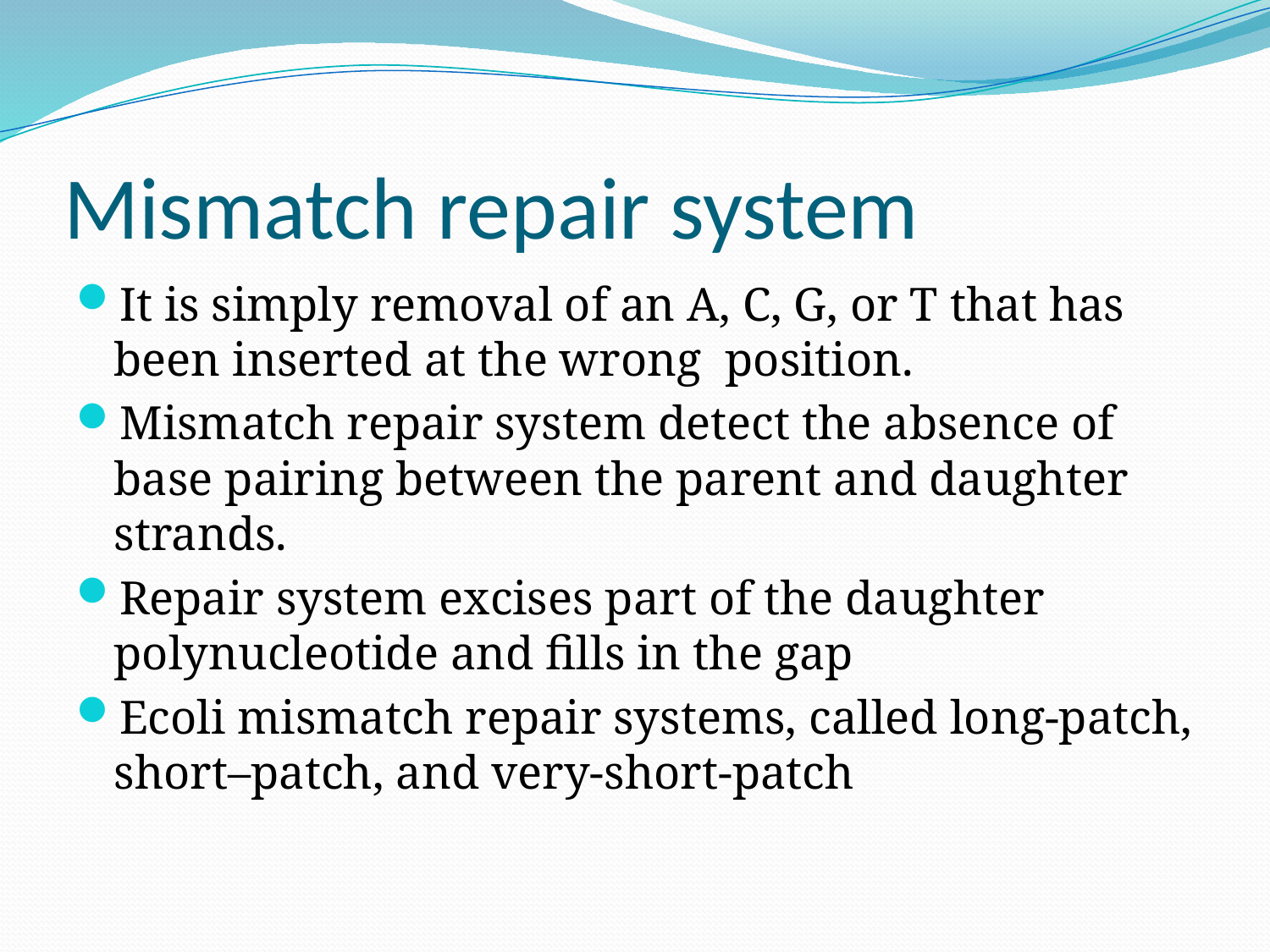

# Mismatch repair system
It is simply removal of an A, C, G, or T that has been inserted at the wrong  position.
Mismatch repair system detect the absence of base pairing between the parent and daughter strands.
Repair system excises part of the daughter polynucleotide and fills in the gap
Ecoli mismatch repair systems, called long-patch, short–patch, and very-short-patch